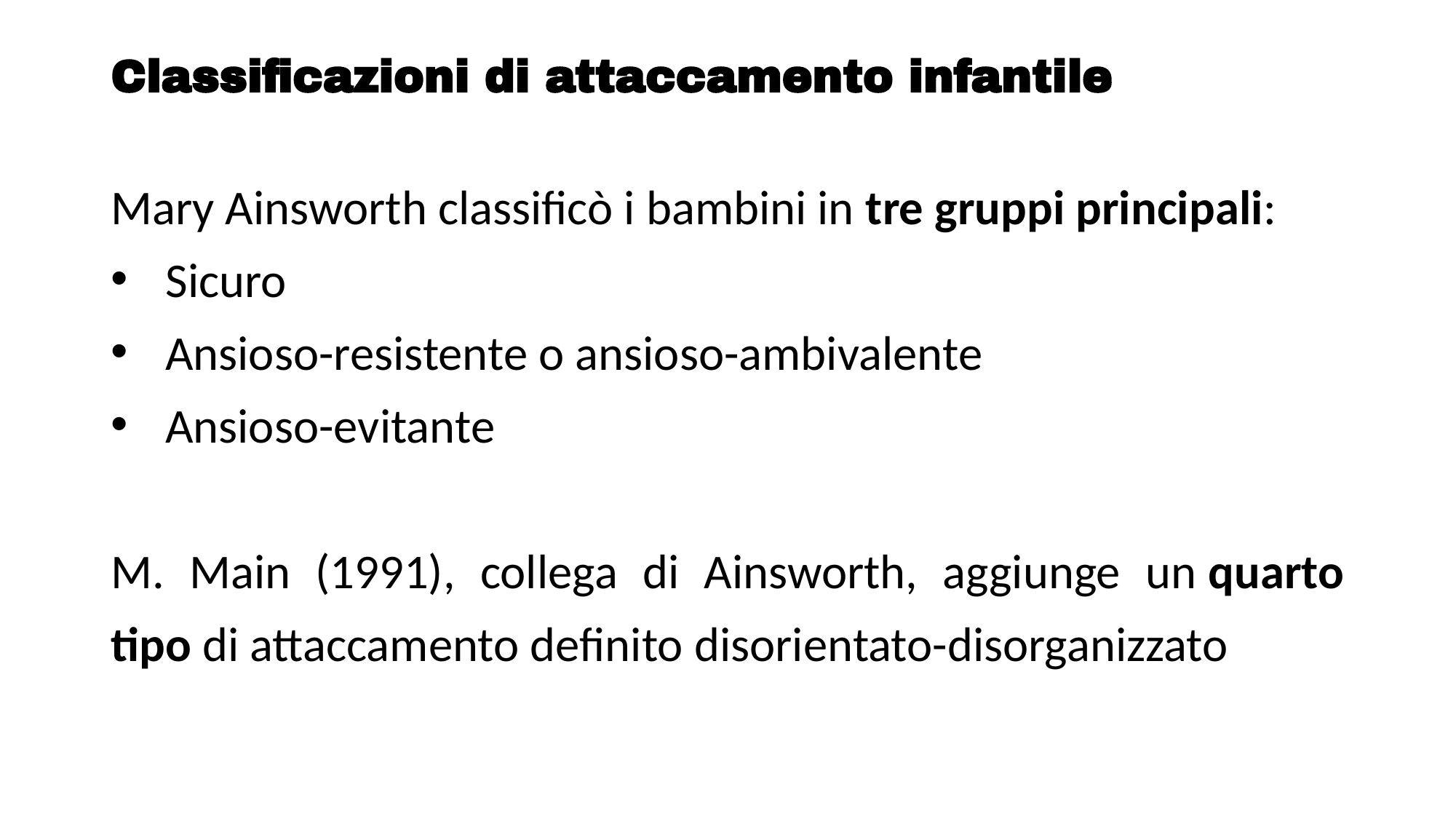

# Classificazioni di attaccamento infantile
Mary Ainsworth classificò i bambini in tre gruppi principali:
Sicuro
Ansioso-resistente o ansioso-ambivalente
Ansioso-evitante

M. Main (1991), collega di Ainsworth, aggiunge un quarto tipo di attaccamento definito disorientato-disorganizzato